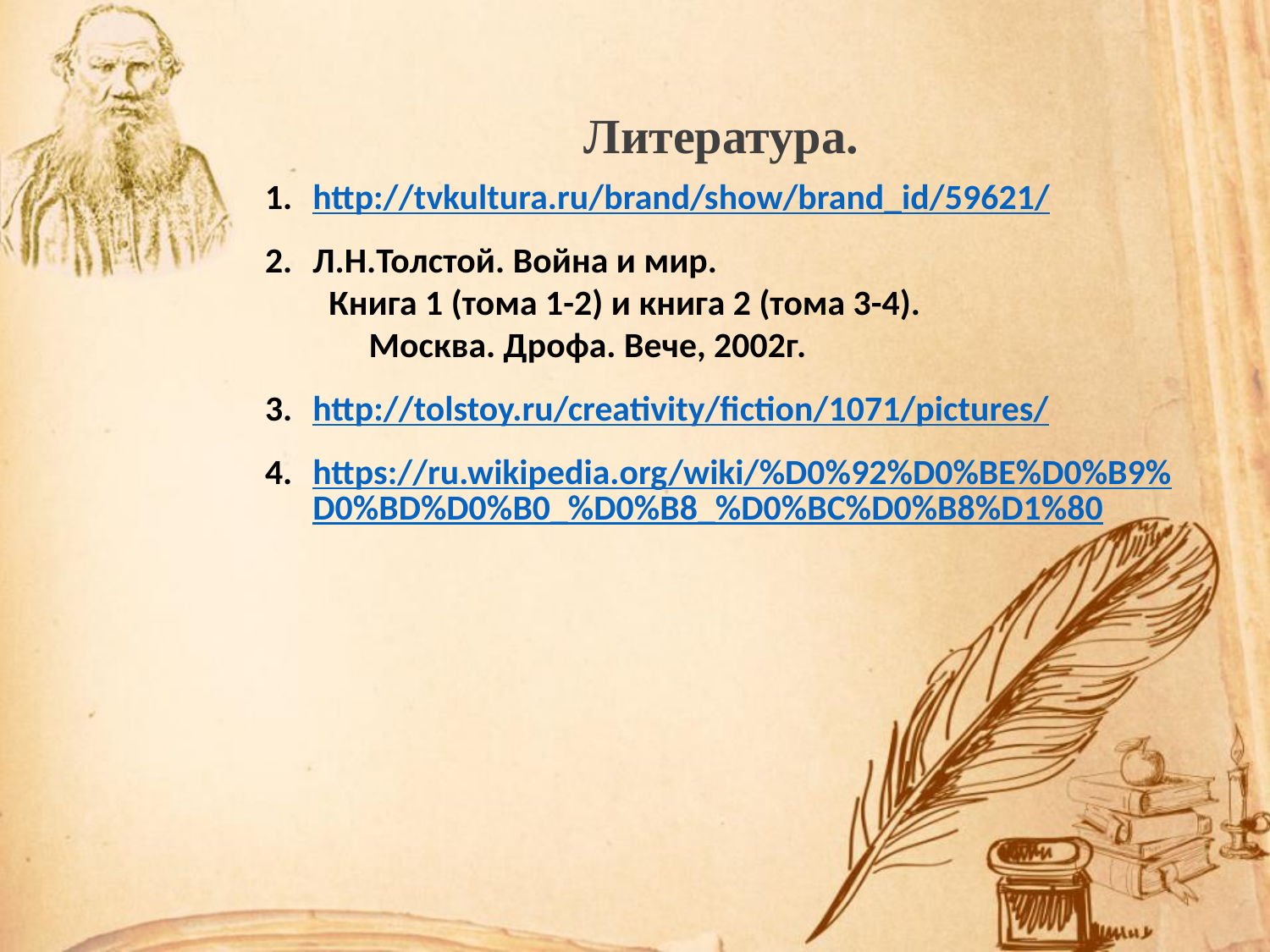

Литература.
http://tvkultura.ru/brand/show/brand_id/59621/
Л.Н.Толстой. Война и мир.                                                            Книга 1 (тома 1-2) и книга 2 (тома 3-4).                                       Москва. Дрофа. Вече, 2002г.
http://tolstoy.ru/creativity/fiction/1071/pictures/
https://ru.wikipedia.org/wiki/%D0%92%D0%BE%D0%B9%D0%BD%D0%B0_%D0%B8_%D0%BC%D0%B8%D1%80